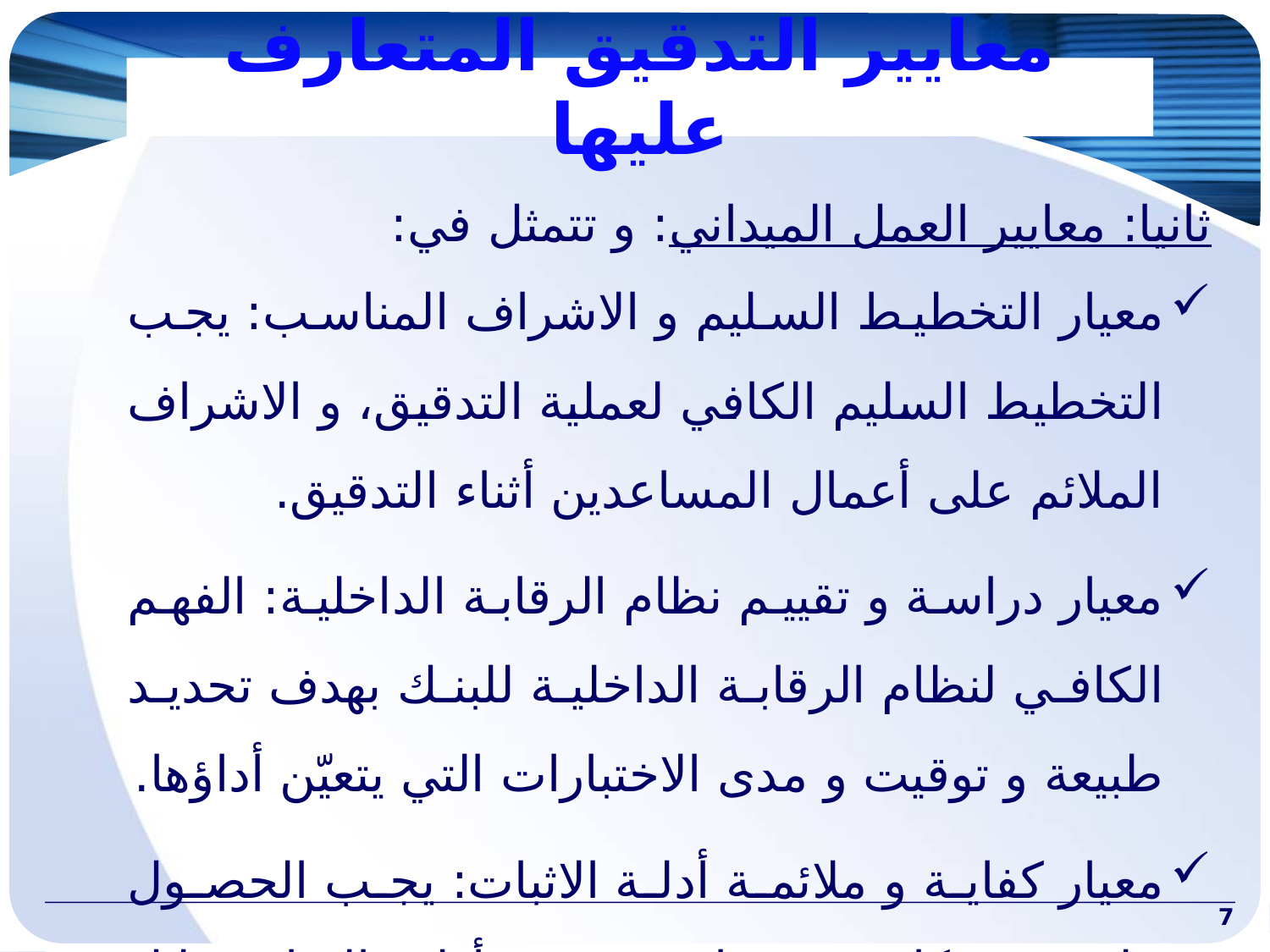

# معايير التدقيق المتعارف عليها
ثانيا: معايير العمل الميداني: و تتمثل في:
معيار التخطيط السليم و الاشراف المناسب: يجب التخطيط السليم الكافي لعملية التدقيق، و الاشراف الملائم على أعمال المساعدين أثناء التدقيق.
معيار دراسة و تقييم نظام الرقابة الداخلية: الفهم الكافي لنظام الرقابة الداخلية للبنك بهدف تحديد طبيعة و توقيت و مدى الاختبارات التي يتعيّن أداؤها.
معيار كفاية و ملائمة أدلة الاثبات: يجب الحصول على قدر كافي و مناسب من أدلة الإثبات خلال الفحص والملاحظة و الاستفسار و المصادقات.

7